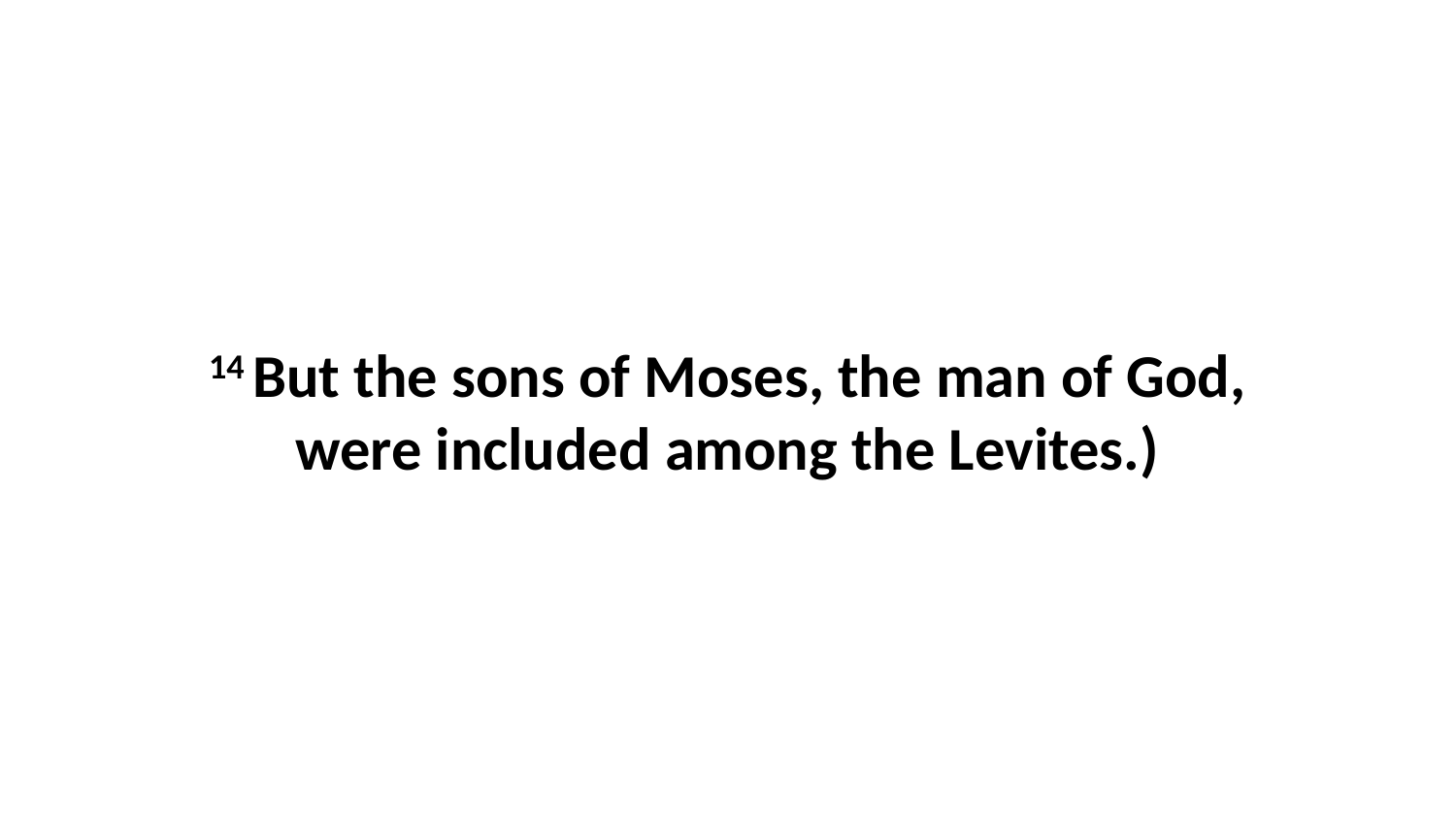

14 But the sons of Moses, the man of God, were included among the Levites.)